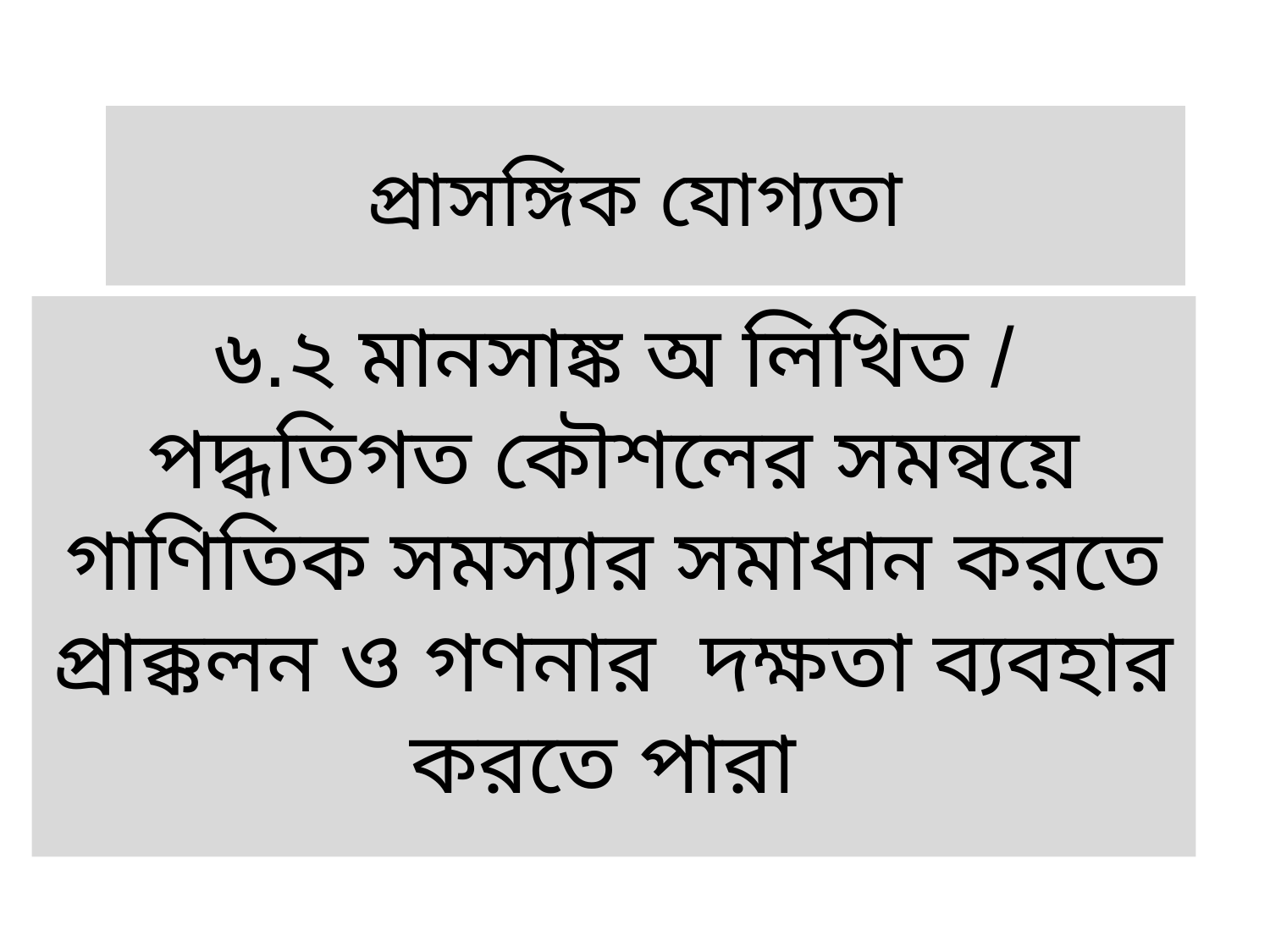

# প্রাসঙ্গিক যোগ্যতা
৬.২ মানসাঙ্ক অ লিখিত / পদ্ধতিগত কৌশলের সমন্বয়ে গাণিতিক সমস্যার সমাধান করতে প্রাক্কলন ও গণনার  দক্ষতা ব্যবহার করতে পারা